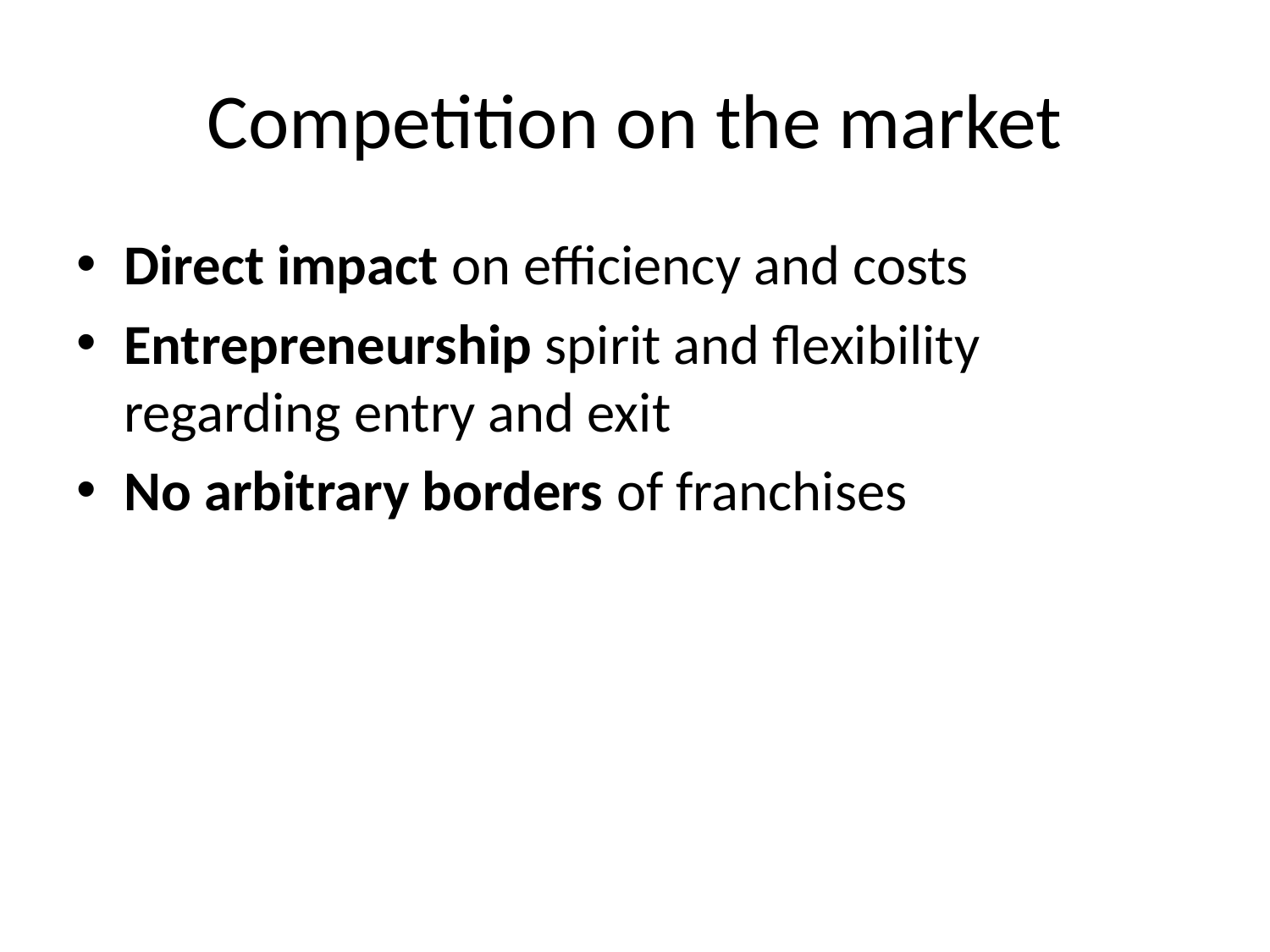

# Competition on the market
Direct impact on efficiency and costs
Entrepreneurship spirit and flexibility regarding entry and exit
No arbitrary borders of franchises